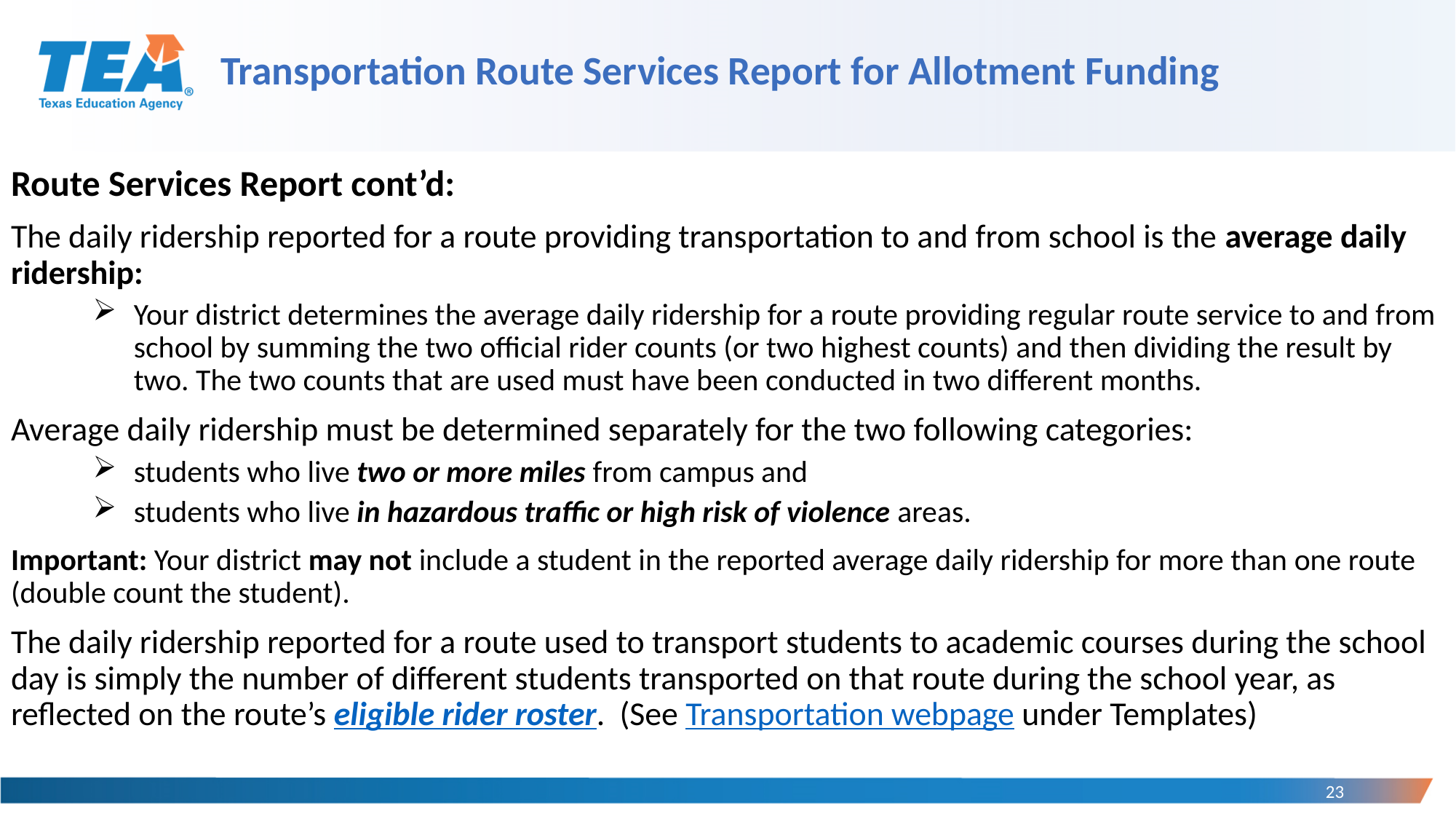

# Transportation Route Services Report for Allotment Funding
Route Services Report cont’d:
The daily ridership reported for a route providing transportation to and from school is the average daily ridership:
Your district determines the average daily ridership for a route providing regular route service to and from school by summing the two official rider counts (or two highest counts) and then dividing the result by two. The two counts that are used must have been conducted in two different months.
Average daily ridership must be determined separately for the two following categories:
students who live two or more miles from campus and
students who live in hazardous traffic or high risk of violence areas.
Important: Your district may not include a student in the reported average daily ridership for more than one route (double count the student).
The daily ridership reported for a route used to transport students to academic courses during the school day is simply the number of different students transported on that route during the school year, as reflected on the route’s eligible rider roster.  (See Transportation webpage under Templates)
23